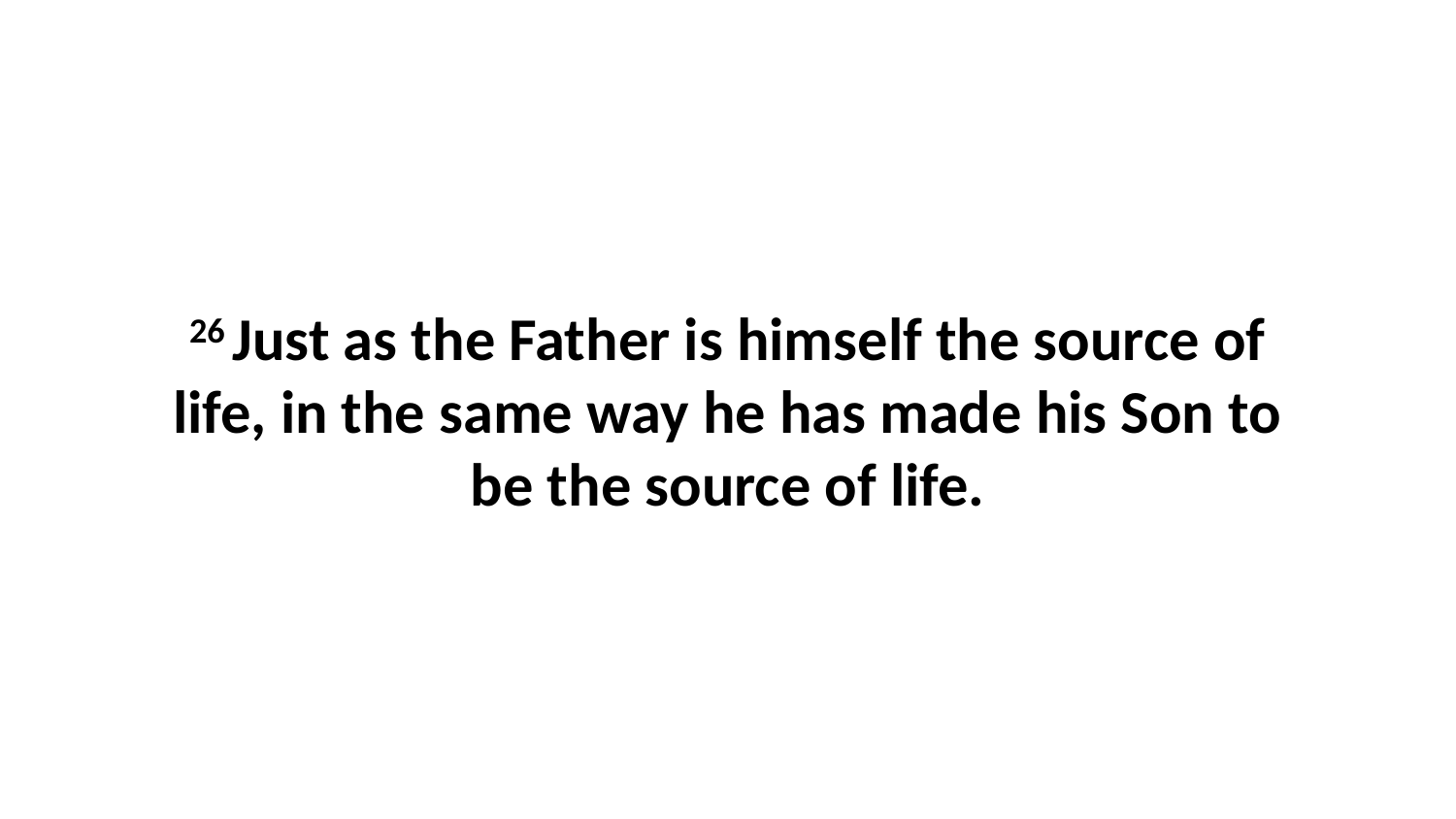

26 Just as the Father is himself the source of life, in the same way he has made his Son to be the source of life.